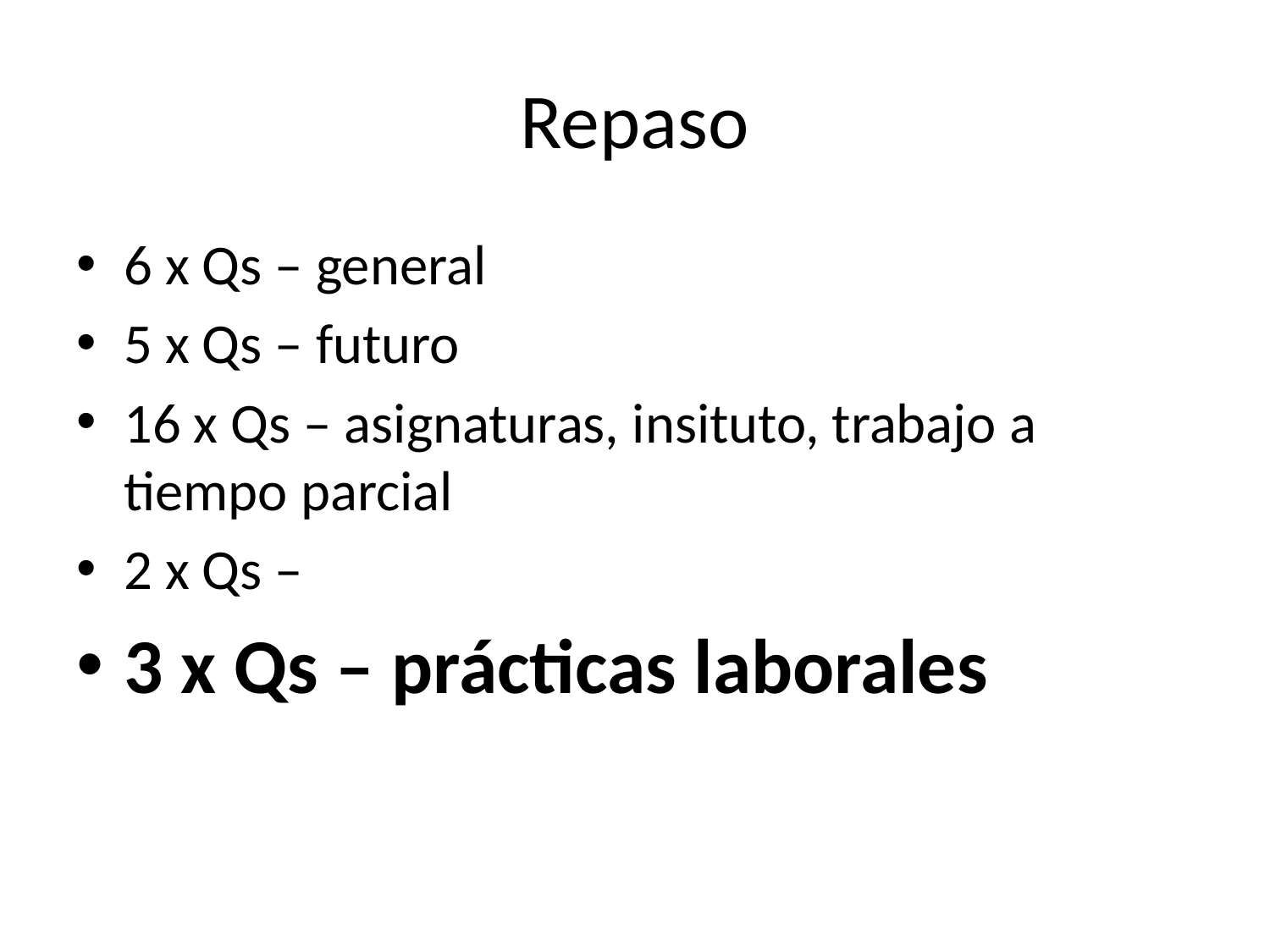

# Repaso
6 x Qs – general
5 x Qs – futuro
16 x Qs – asignaturas, insituto, trabajo a tiempo parcial
2 x Qs –
3 x Qs – prácticas laborales